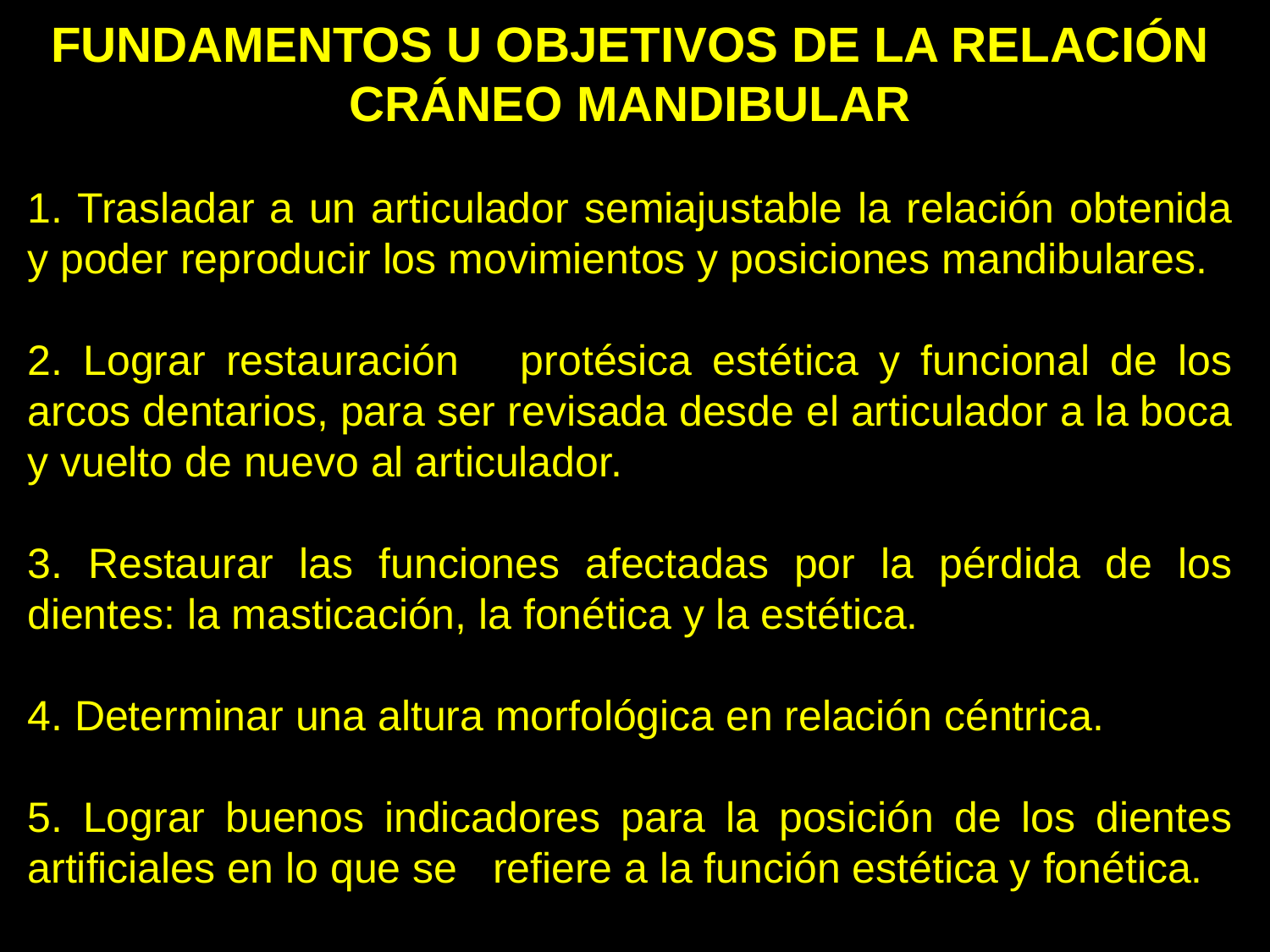

FUNDAMENTOS U OBJETIVOS DE LA RELACIÓN CRÁNEO MANDIBULAR

1. Trasladar a un articulador semiajustable la relación obtenida y poder reproducir los movimientos y posiciones mandibulares.

2. Lograr restauración   protésica estética y funcional de los arcos dentarios, para ser revisada desde el articulador a la boca y vuelto de nuevo al articulador.

3. Restaurar las funciones afectadas por la pérdida de los dientes: la masticación, la fonética y la estética.

4. Determinar una altura morfológica en relación céntrica.

5. Lograr buenos indicadores para la posición de los dientes artificiales en lo que se   refiere a la función estética y fonética.